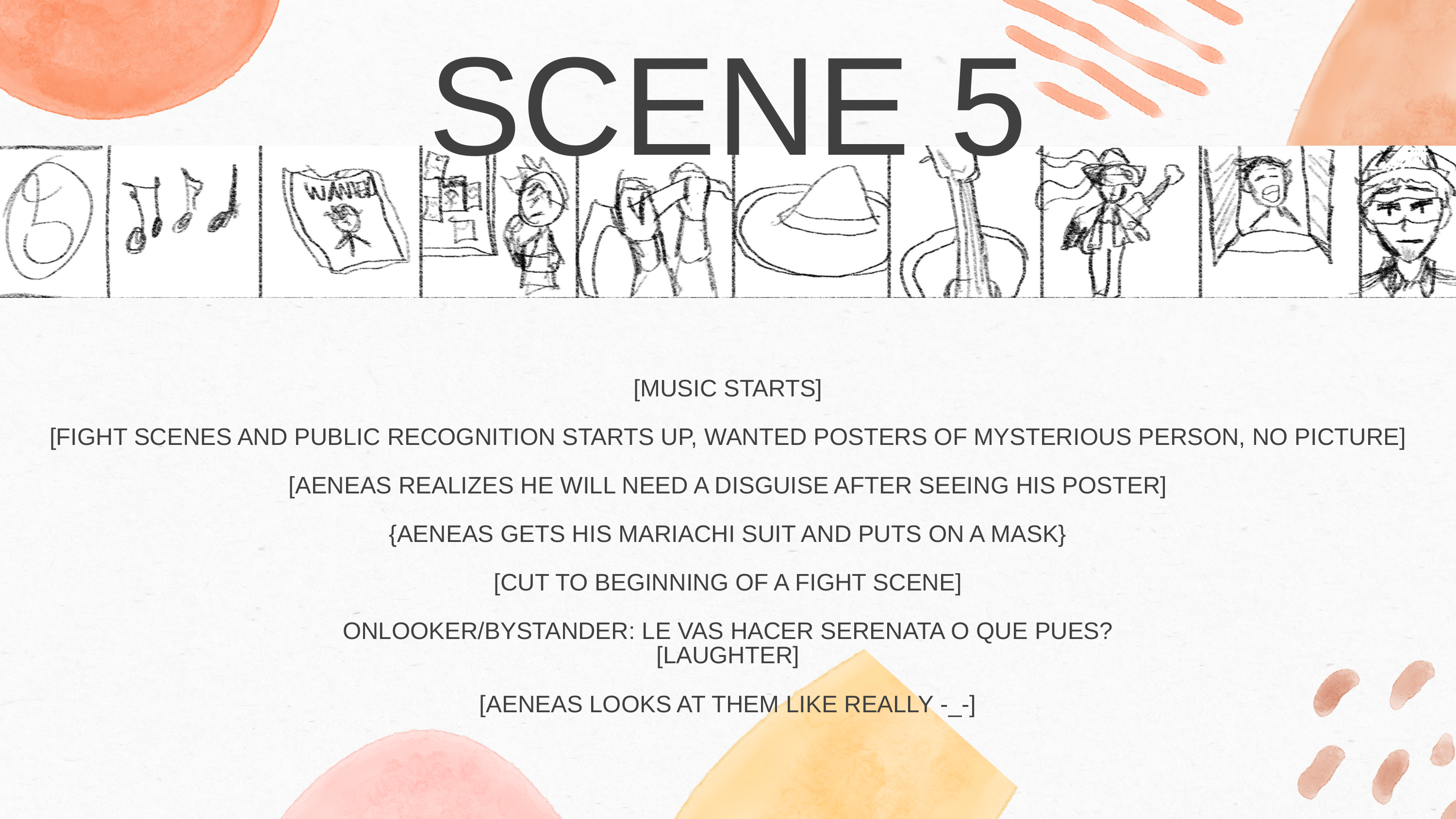

SCENE 5

[MUSIC STARTS]

[FIGHT SCENES AND PUBLIC RECOGNITION STARTS UP, WANTED POSTERS OF MYSTERIOUS PERSON, NO PICTURE]

[AENEAS REALIZES HE WILL NEED A DISGUISE AFTER SEEING HIS POSTER]

{AENEAS GETS HIS MARIACHI SUIT AND PUTS ON A MASK}

[CUT TO BEGINNING OF A FIGHT SCENE]

ONLOOKER/BYSTANDER: LE VAS HACER SERENATA O QUE PUES?
[LAUGHTER]

[AENEAS LOOKS AT THEM LIKE REALLY -_-]